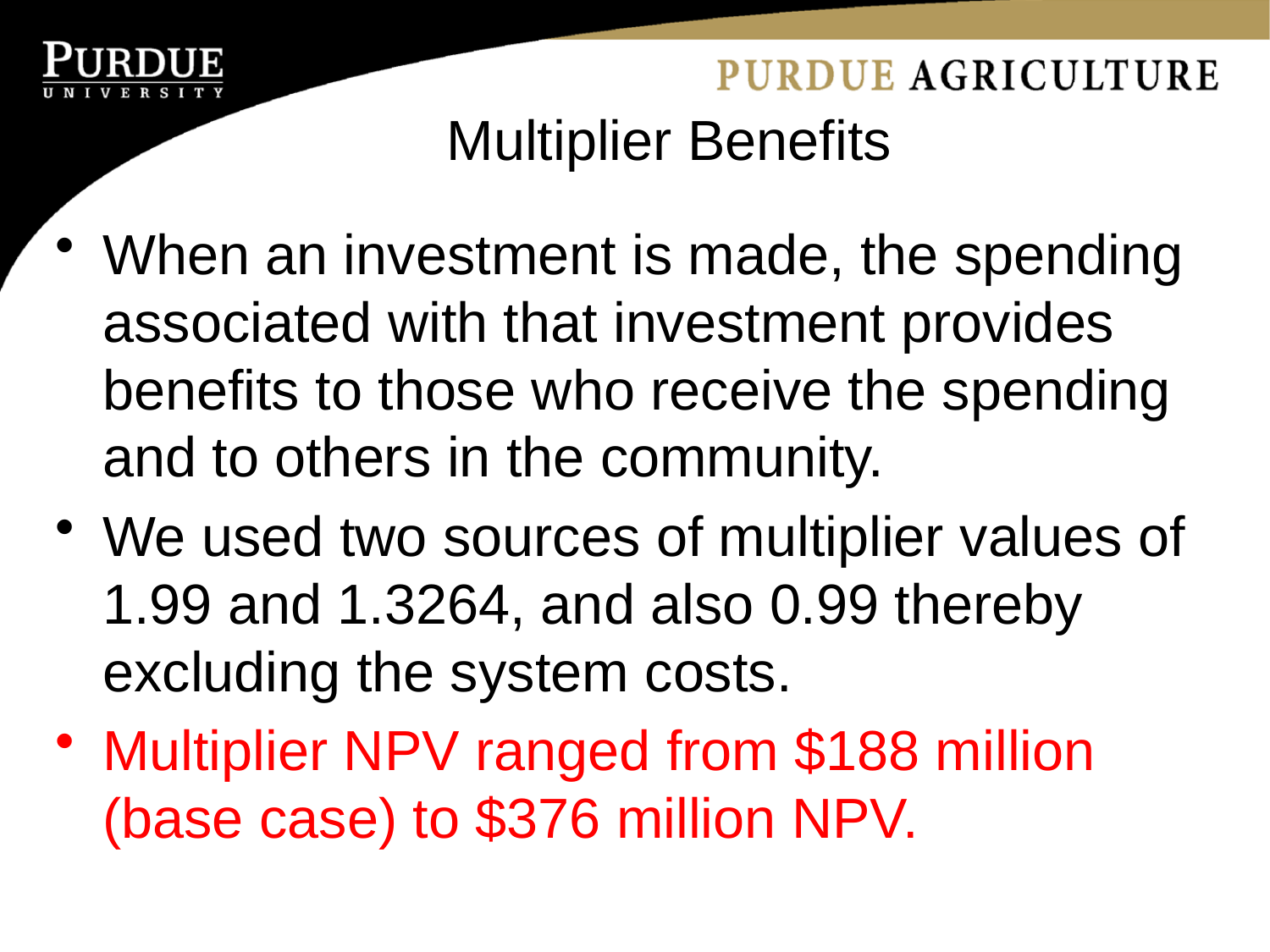

# Multiplier Benefits
When an investment is made, the spending associated with that investment provides benefits to those who receive the spending and to others in the community.
We used two sources of multiplier values of 1.99 and 1.3264, and also 0.99 thereby excluding the system costs.
Multiplier NPV ranged from $188 million (base case) to $376 million NPV.